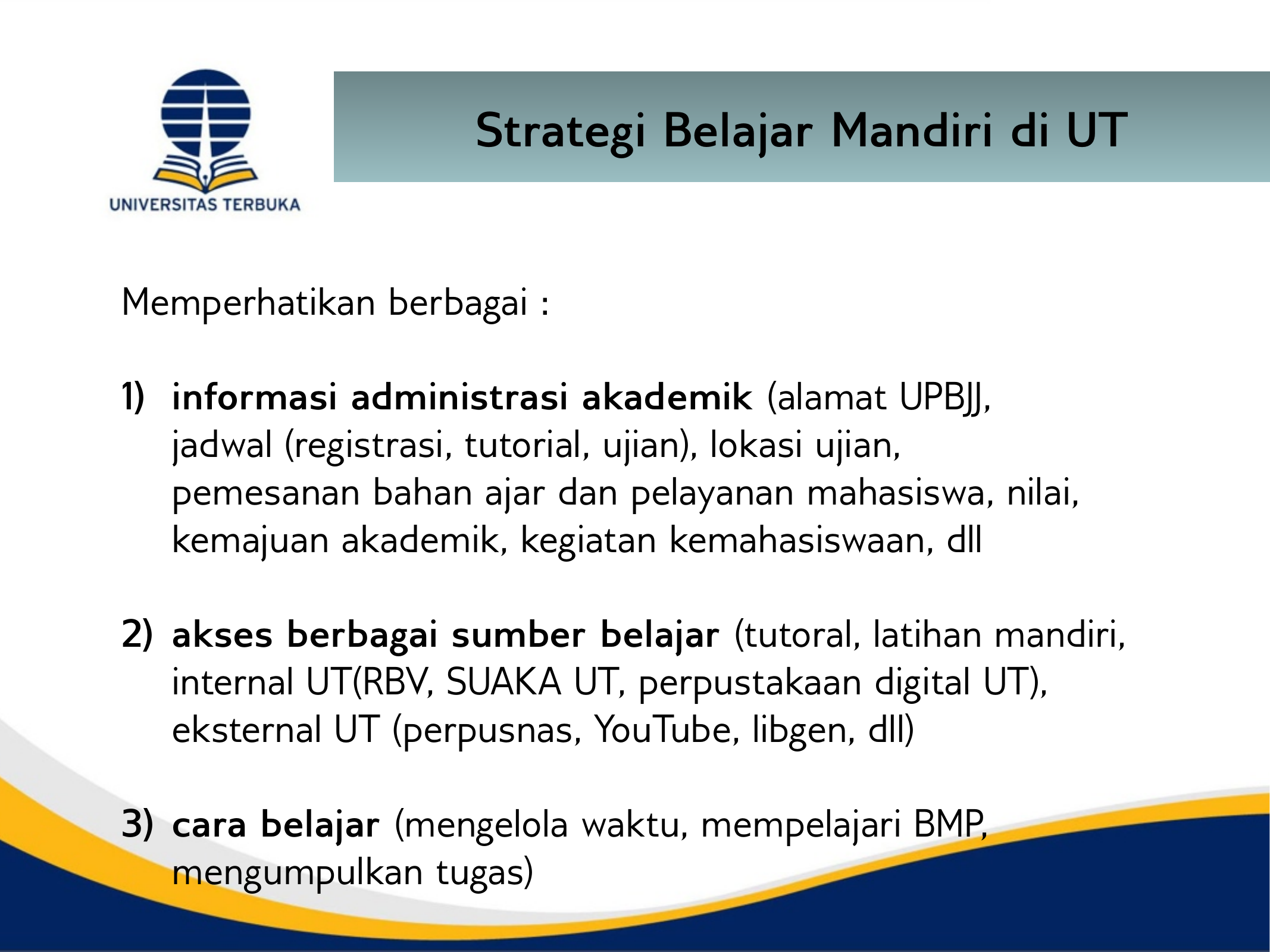

# Latar Belakang
Strategi Belajar Mandiri di UT
Memperhatikan berbagai :
informasi administrasi akademik (alamat UPBJJ,  jadwal (registrasi, tutorial, ujian), lokasi ujian, pemesanan bahan ajar dan pelayanan mahasiswa, nilai, kemajuan akademik, kegiatan kemahasiswaan, dll
akses berbagai sumber belajar (tutoral, latihan mandiri, internal UT(RBV, SUAKA UT, perpustakaan digital UT), eksternal UT (perpusnas, YouTube, libgen, dll)
cara belajar (mengelola waktu, mempelajari BMP, mengumpulkan tugas)